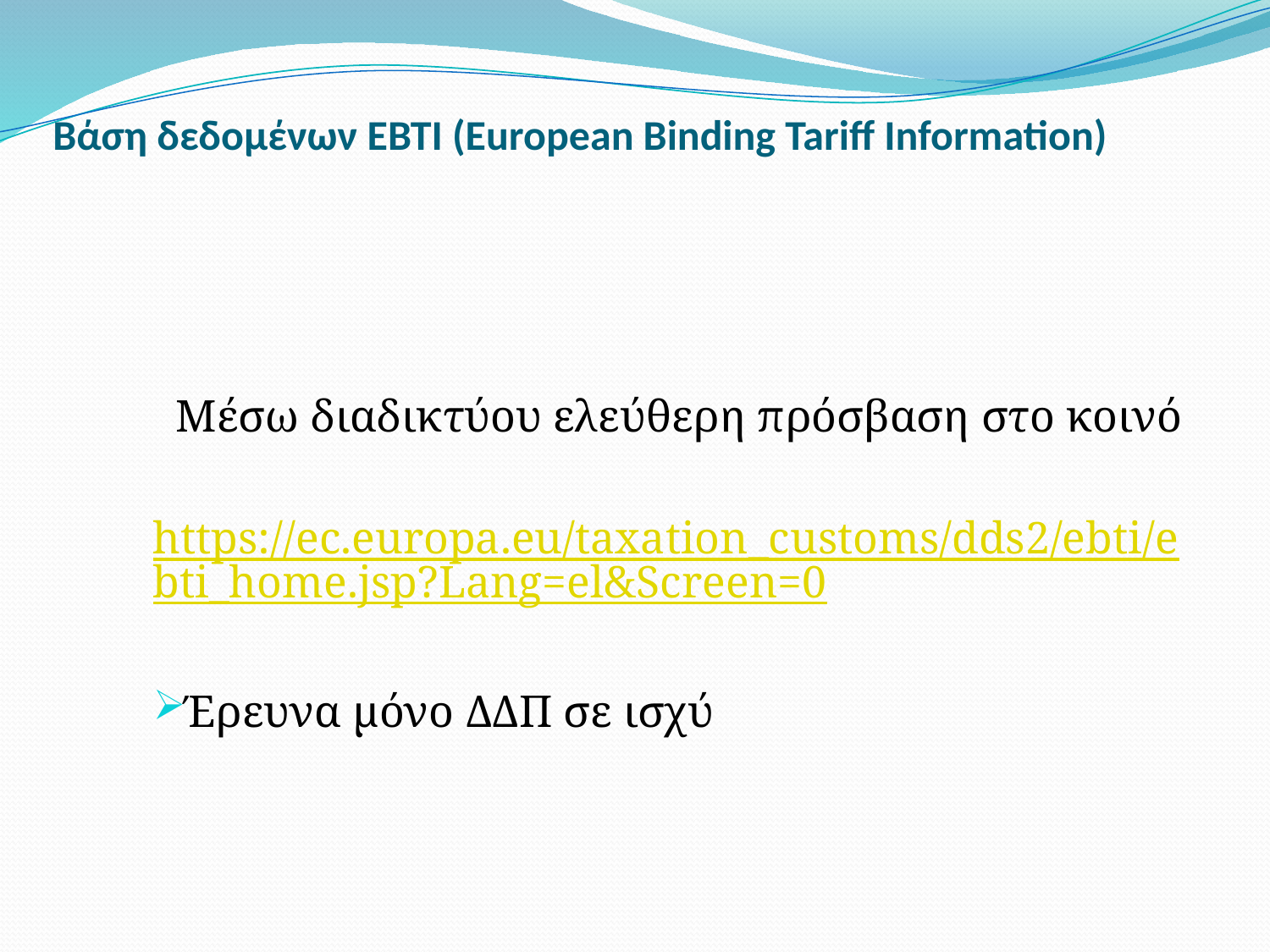

# Βάση δεδομένων EBTI (European Binding Tariff Information)

  Μέσω διαδικτύου ελεύθερη πρόσβαση στο κοινό

https://ec.europa.eu/taxation_customs/dds2/ebti/ebti_home.jsp?Lang=el&Screen=0

Έρευνα μόνο ΔΔΠ σε ισχύ